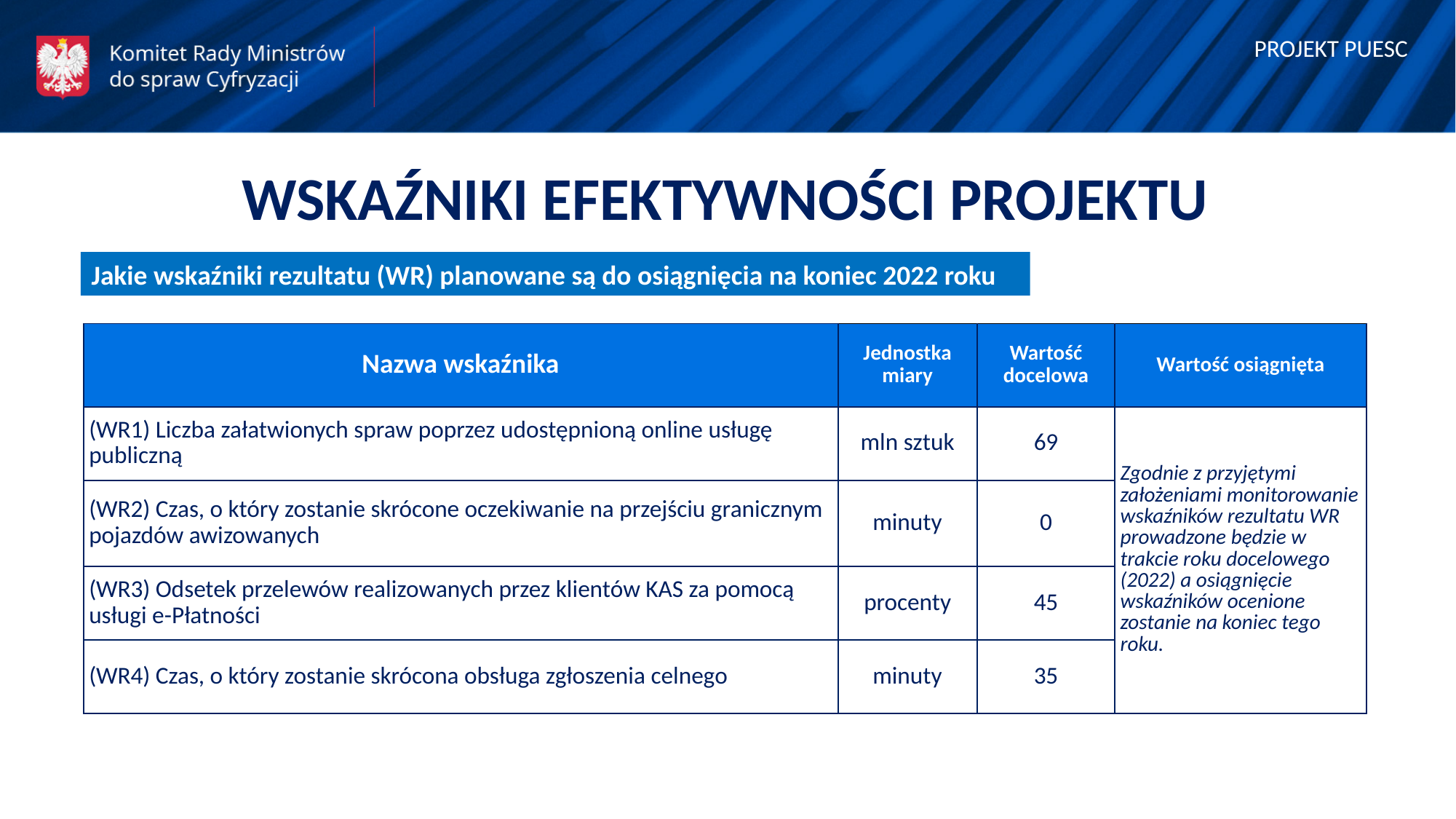

PROJEKT PUESC
WSKAŹNIKI EFEKTYWNOŚCI PROJEKTU
Jakie wskaźniki rezultatu (WR) planowane są do osiągnięcia na koniec 2022 roku
| Nazwa wskaźnika | Jednostka miary | Wartość docelowa | Wartość osiągnięta |
| --- | --- | --- | --- |
| (WR1) Liczba załatwionych spraw poprzez udostępnioną online usługę publiczną | mln sztuk | 69 | Zgodnie z przyjętymi założeniami monitorowanie wskaźników rezultatu WR prowadzone będzie w trakcie roku docelowego (2022) a osiągnięcie wskaźników ocenione zostanie na koniec tego roku. |
| (WR2) Czas, o który zostanie skrócone oczekiwanie na przejściu granicznym pojazdów awizowanych | minuty | 0 |  |
| (WR3) Odsetek przelewów realizowanych przez klientów KAS za pomocą usługi e-Płatności | procenty | 45 |  |
| (WR4) Czas, o który zostanie skrócona obsługa zgłoszenia celnego | minuty | 35 |  |